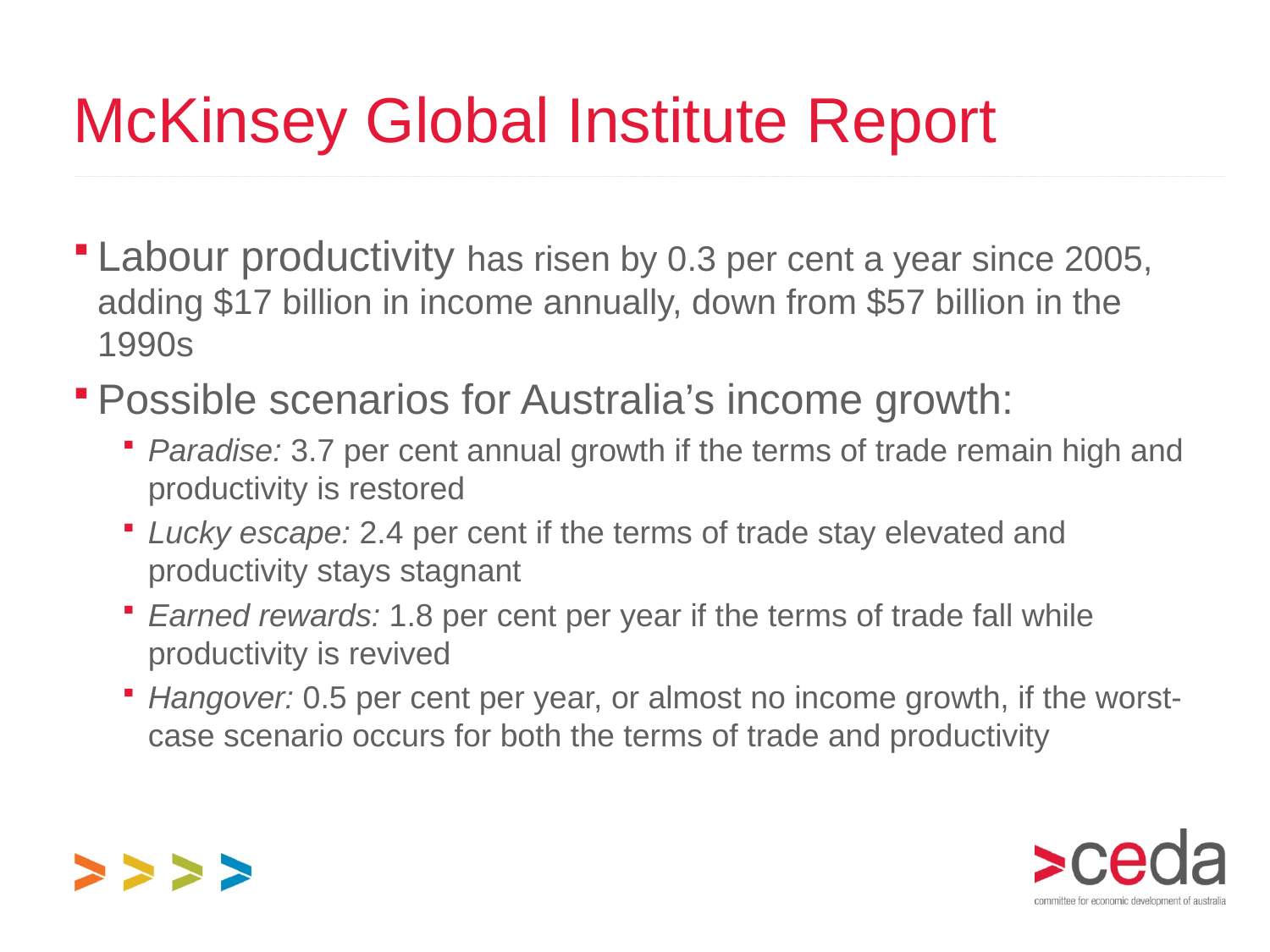

# McKinsey Global Institute Report
Labour productivity has risen by 0.3 per cent a year since 2005, adding $17 billion in income annually, down from $57 billion in the 1990s
Possible scenarios for Australia’s income growth:
Paradise: 3.7 per cent annual growth if the terms of trade remain high and productivity is restored
Lucky escape: 2.4 per cent if the terms of trade stay elevated and productivity stays stagnant
Earned rewards: 1.8 per cent per year if the terms of trade fall while productivity is revived
Hangover: 0.5 per cent per year, or almost no income growth, if the worst-case scenario occurs for both the terms of trade and productivity